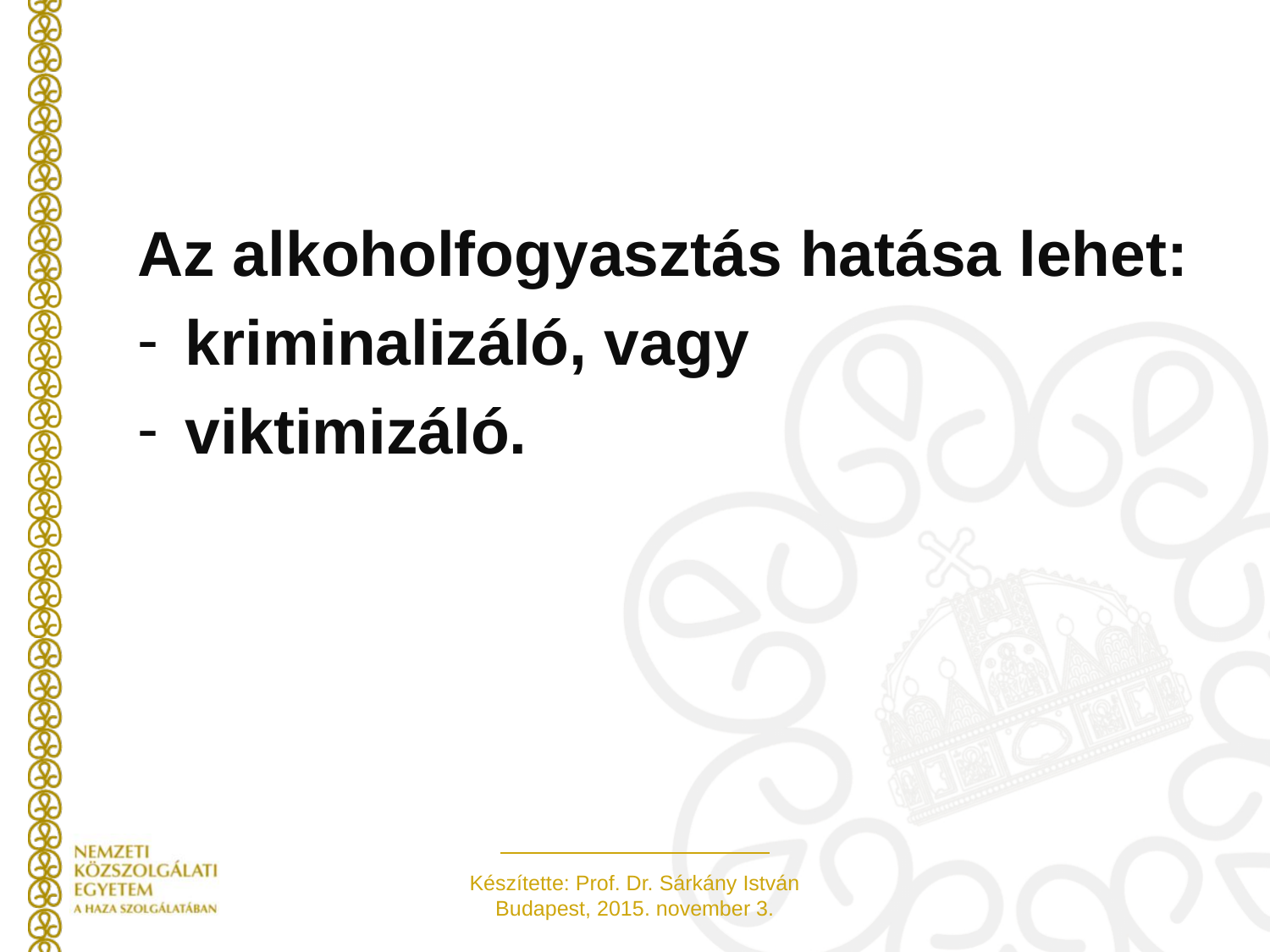

Az alkoholfogyasztás hatása lehet:
kriminalizáló, vagy
viktimizáló.